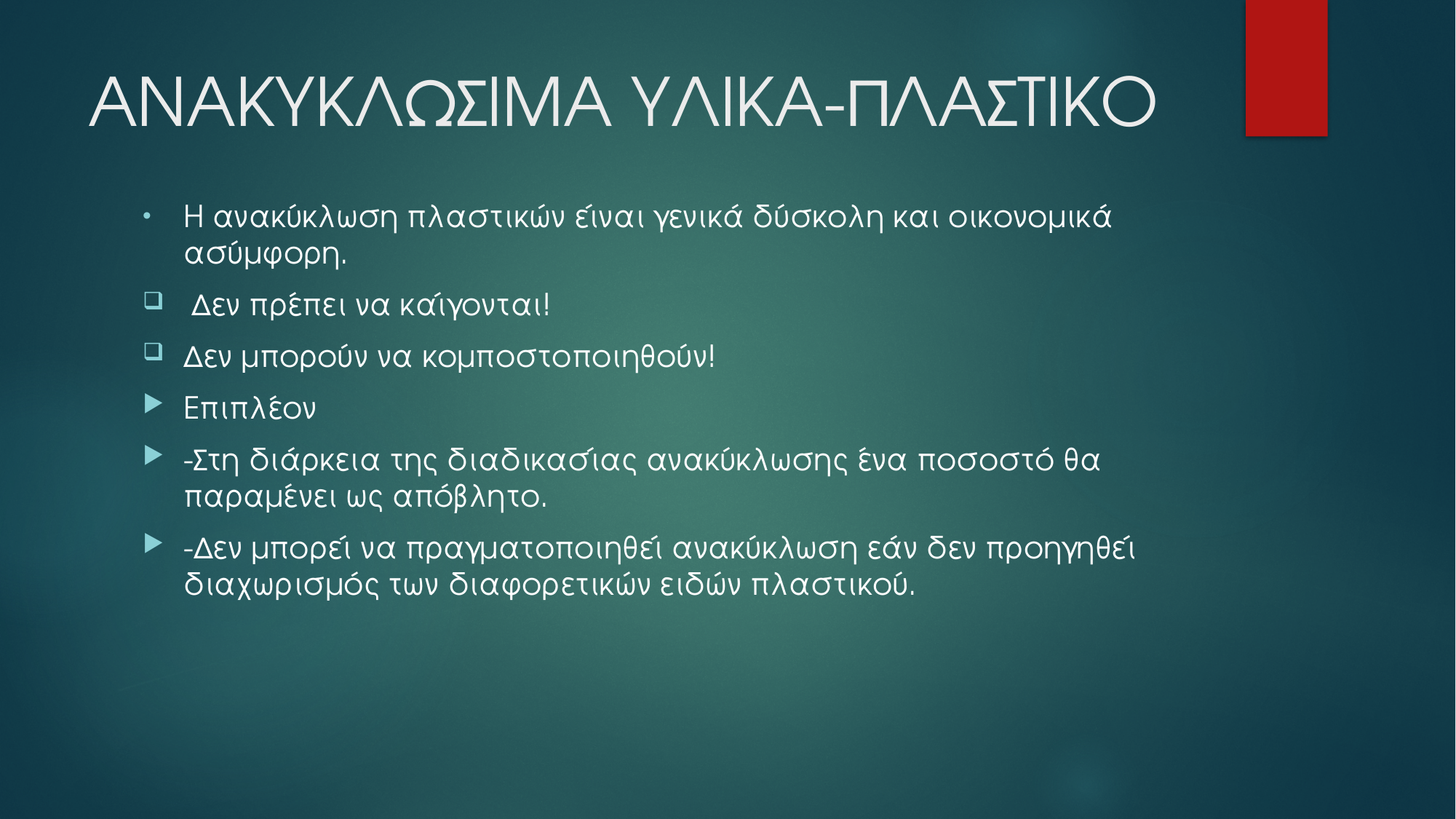

# ΑΝΑΚΥΚΛΩΣΙΜΑ ΥΛΙΚΑ-ΠΛΑΣΤΙΚΟ
Η ανακύκλωση πλαστικών είναι γενικά δύσκολη και οικονομικά ασύμφορη.
 Δεν πρέπει να καίγονται!
Δεν μπορούν να κομποστοποιηθούν!
Επιπλέον
-Στη διάρκεια της διαδικασίας ανακύκλωσης ένα ποσοστό θα παραμένει ως απόβλητο.
-Δεν μπορεί να πραγματοποιηθεί ανακύκλωση εάν δεν προηγηθεί διαχωρισμός των διαφορετικών ειδών πλαστικού.